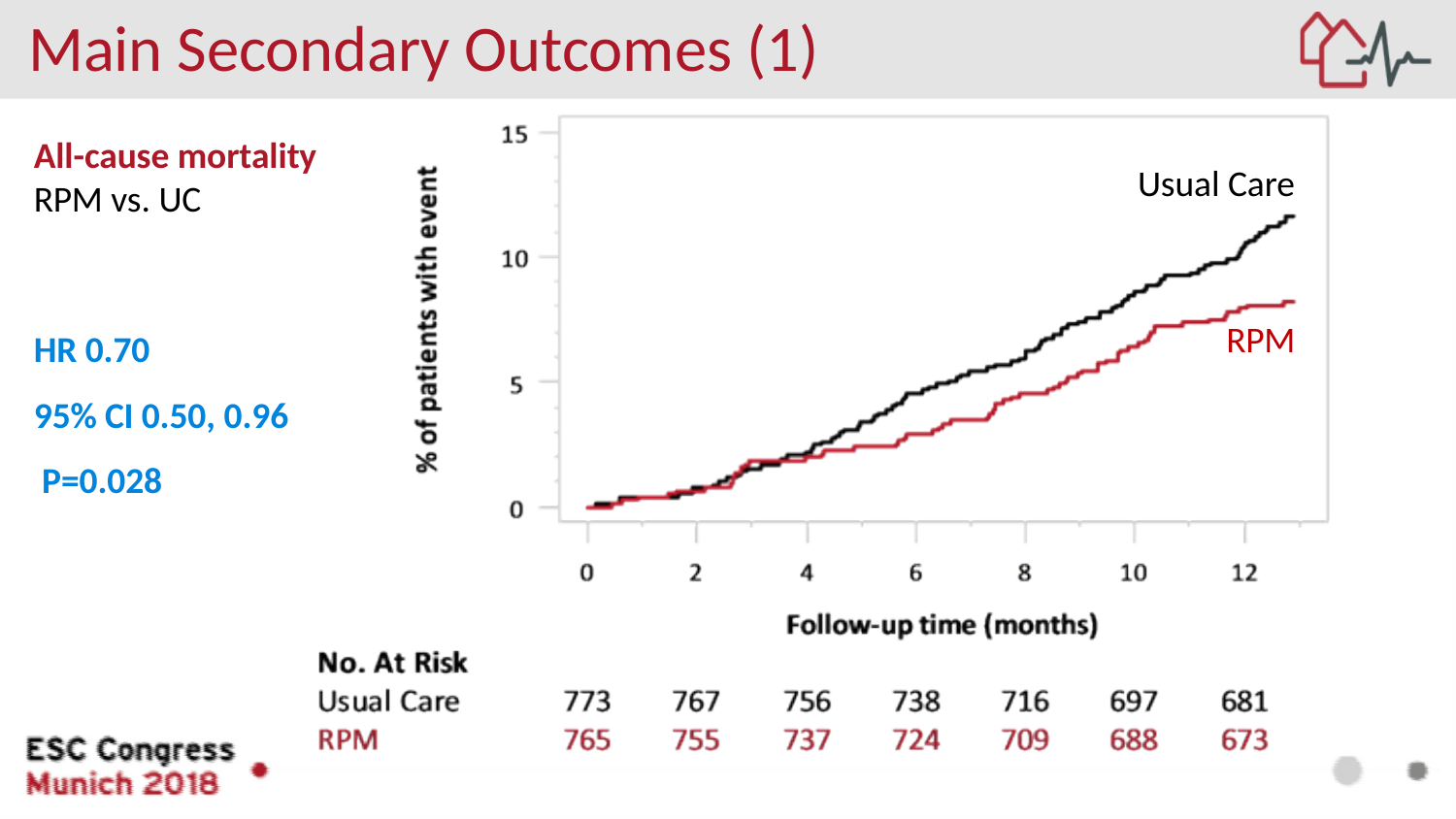

# Main Secondary Outcomes (1)

All-cause mortality
RPM vs. UC

HR 0.70
95% CI 0.50, 0.96  P=0.028
Usual Care
RPM